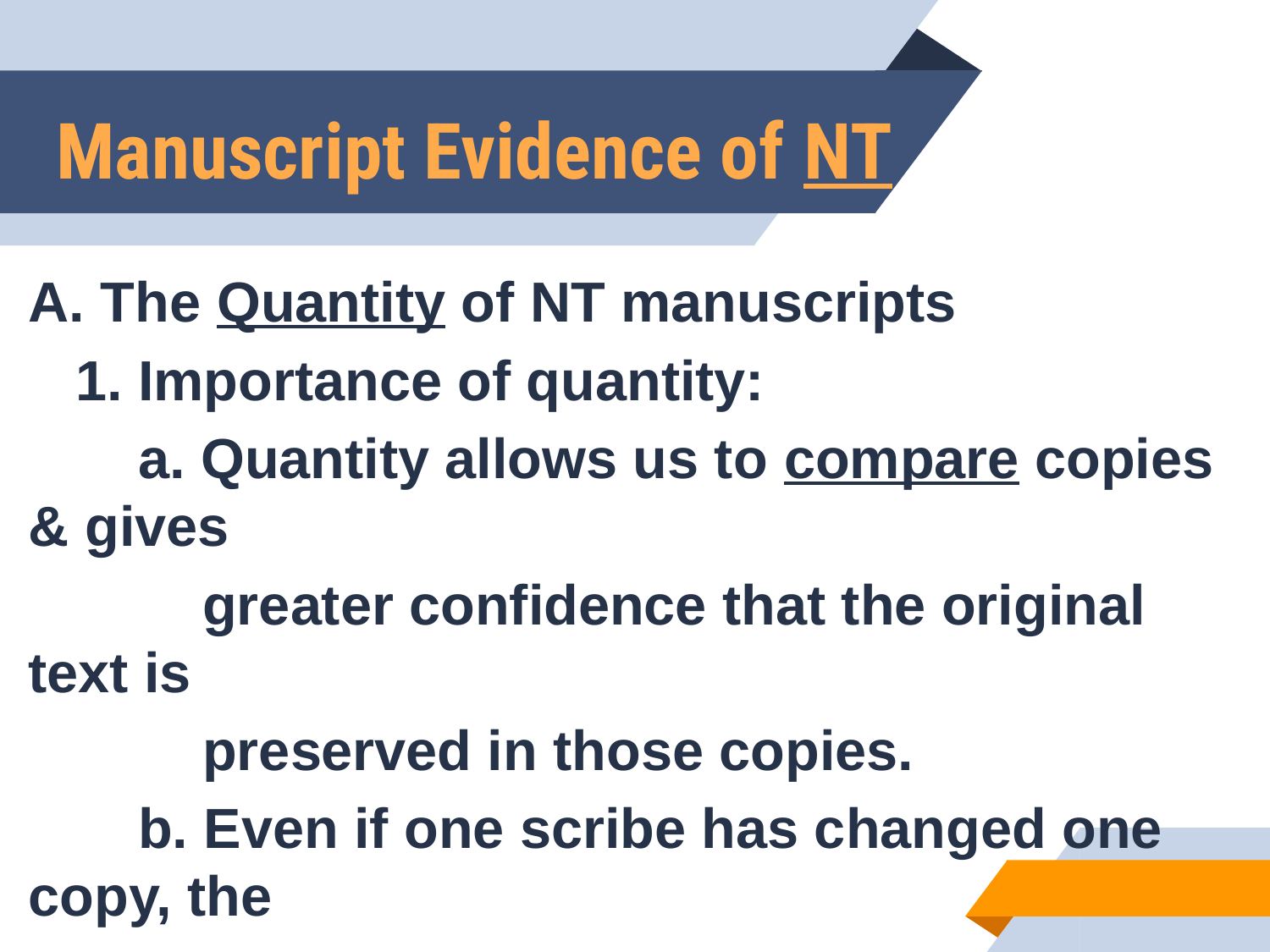

# Manuscript Evidence of NT
A. The Quantity of NT manuscripts
   1. Importance of quantity:
       a. Quantity allows us to compare copies & gives
	   greater confidence that the original text is
	   preserved in those copies.
       b. Even if one scribe has changed one copy, the
	   original text may still be preserved across
	   multiple copies. 						   (cp. Gettysburg Address)

29